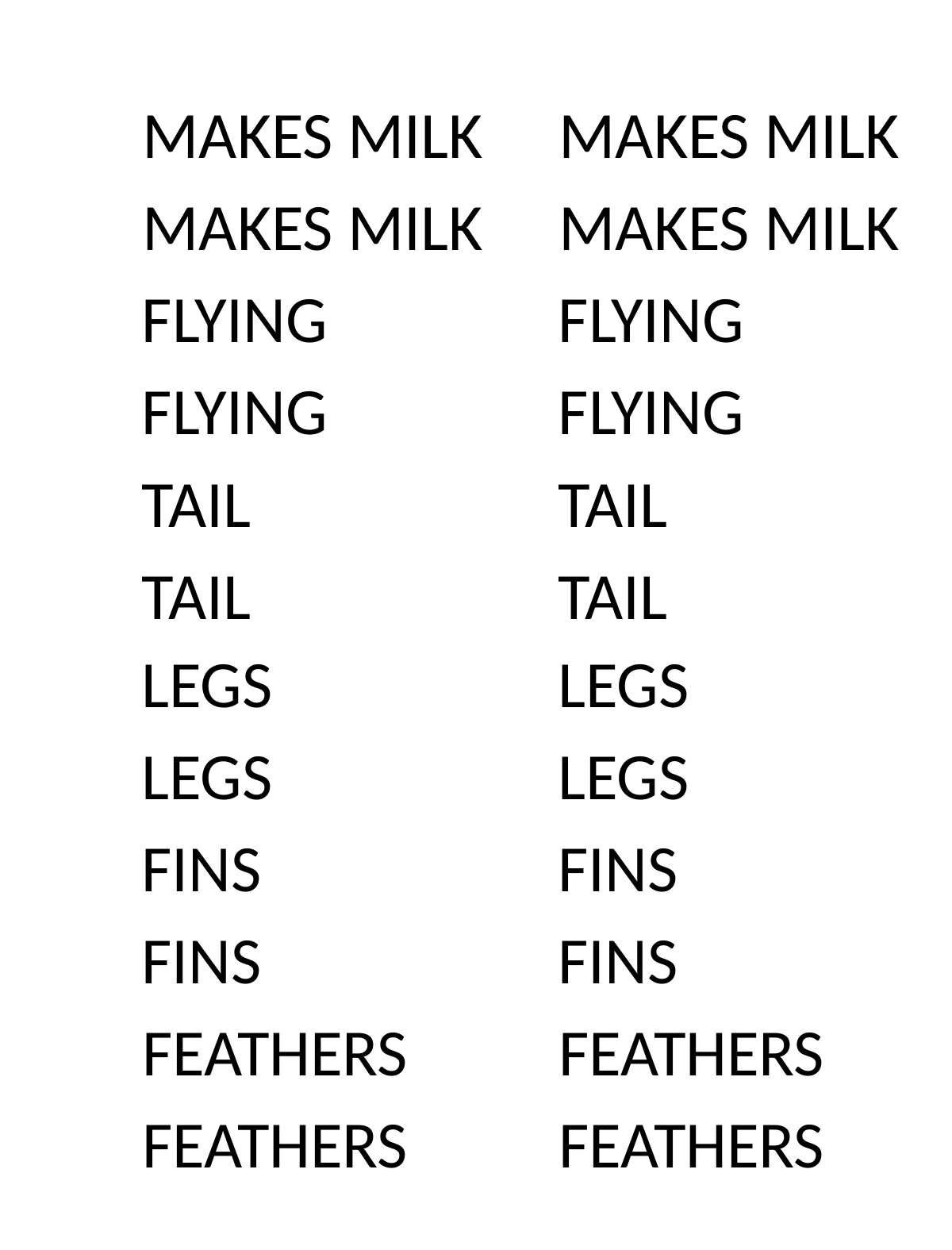

MAKES MILK
MAKES MILK
MAKES MILK
MAKES MILK
FLYING
FLYING
FLYING
FLYING
TAIL
TAIL
TAIL
TAIL
LEGS
LEGS
LEGS
LEGS
FINS
FINS
FINS
FINS
FEATHERS
FEATHERS
FEATHERS
FEATHERS